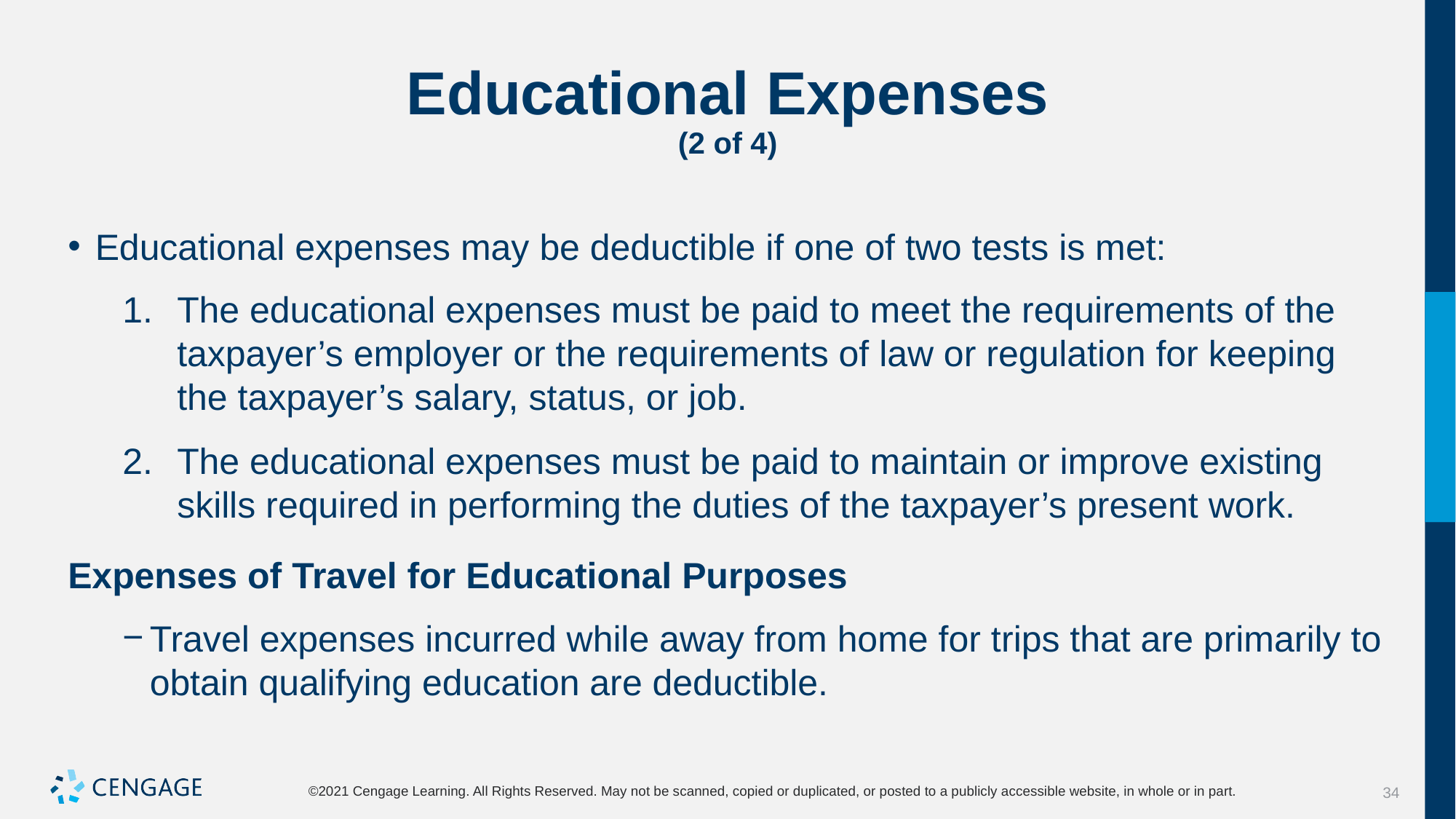

# Educational Expenses (2 of 4)
Educational expenses may be deductible if one of two tests is met:
The educational expenses must be paid to meet the requirements of the taxpayer’s employer or the requirements of law or regulation for keeping the taxpayer’s salary, status, or job.
The educational expenses must be paid to maintain or improve existing skills required in performing the duties of the taxpayer’s present work.
Expenses of Travel for Educational Purposes
Travel expenses incurred while away from home for trips that are primarily to obtain qualifying education are deductible.